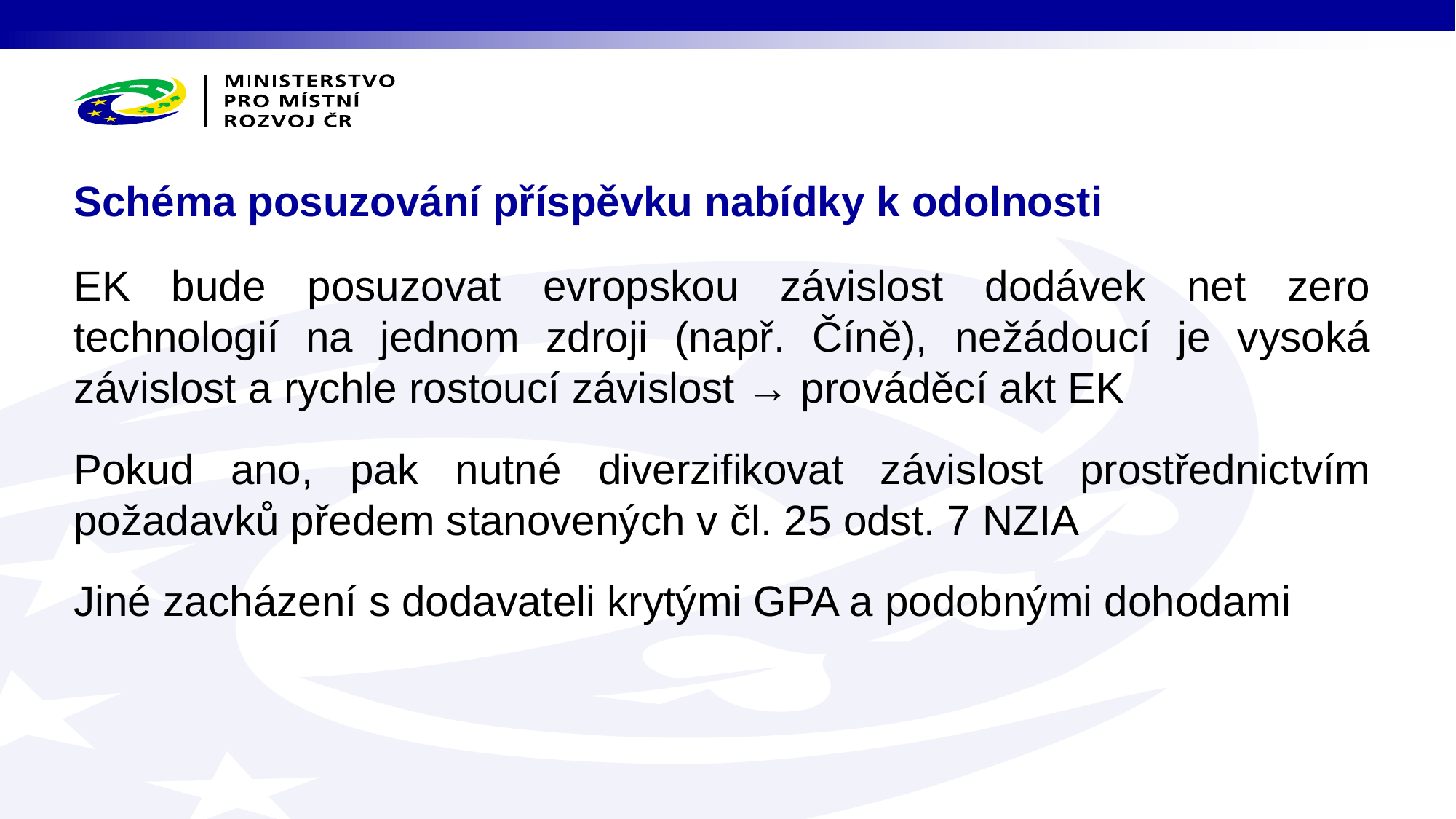

# Schéma posuzování příspěvku nabídky k odolnosti
EK bude posuzovat evropskou závislost dodávek net zero technologií na jednom zdroji (např. Číně), nežádoucí je vysoká závislost a rychle rostoucí závislost → prováděcí akt EK
Pokud ano, pak nutné diverzifikovat závislost prostřednictvím požadavků předem stanovených v čl. 25 odst. 7 NZIA
Jiné zacházení s dodavateli krytými GPA a podobnými dohodami